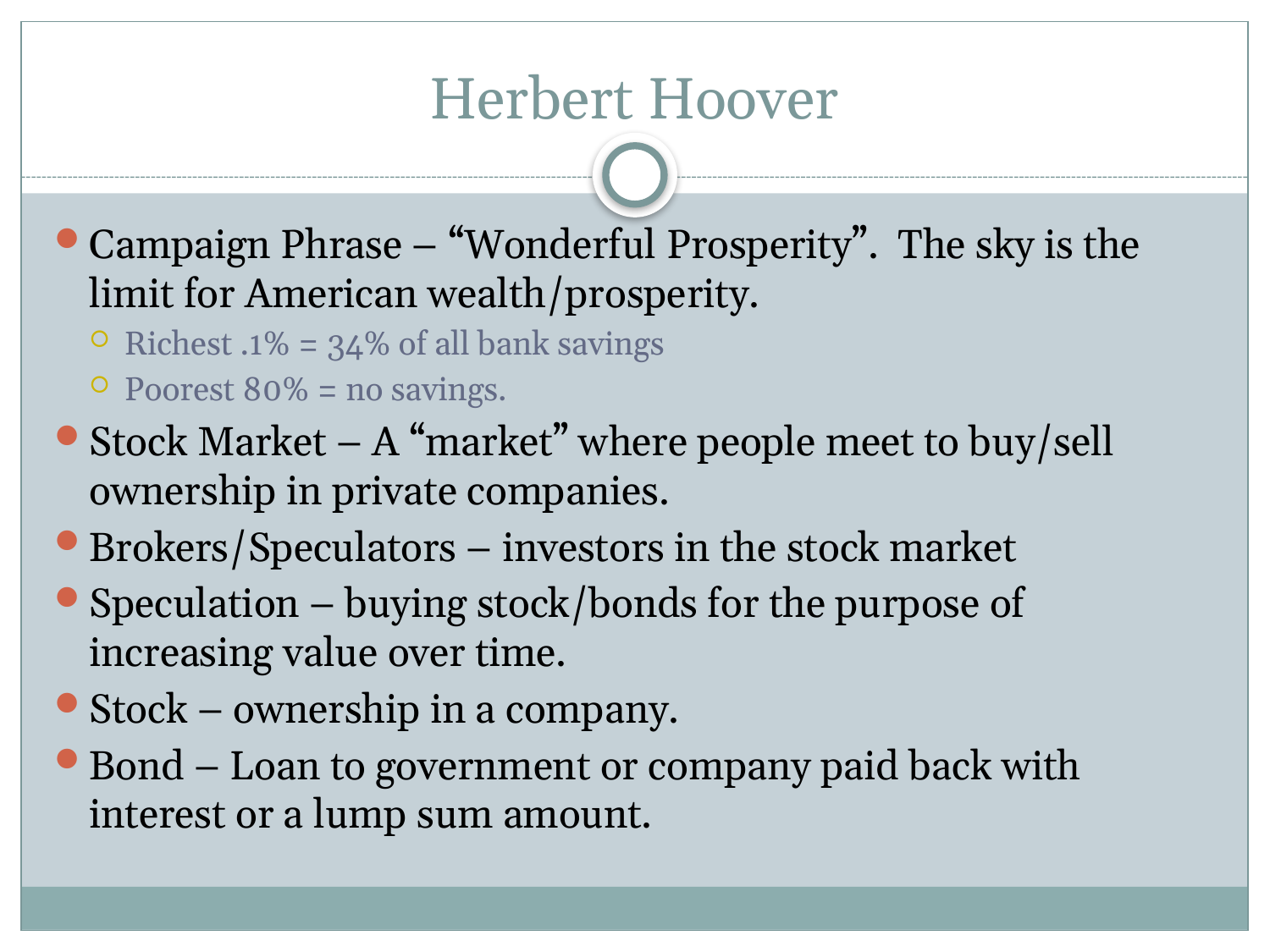

# Herbert Hoover
Campaign Phrase – “Wonderful Prosperity”.  The sky is the limit for American wealth/prosperity.
Richest .1% = 34% of all bank savings
Poorest 80% = no savings.
Stock Market – A “market” where people meet to buy/sell ownership in private companies.
Brokers/Speculators – investors in the stock market
Speculation – buying stock/bonds for the purpose of increasing value over time.
Stock – ownership in a company.
Bond – Loan to government or company paid back with interest or a lump sum amount.